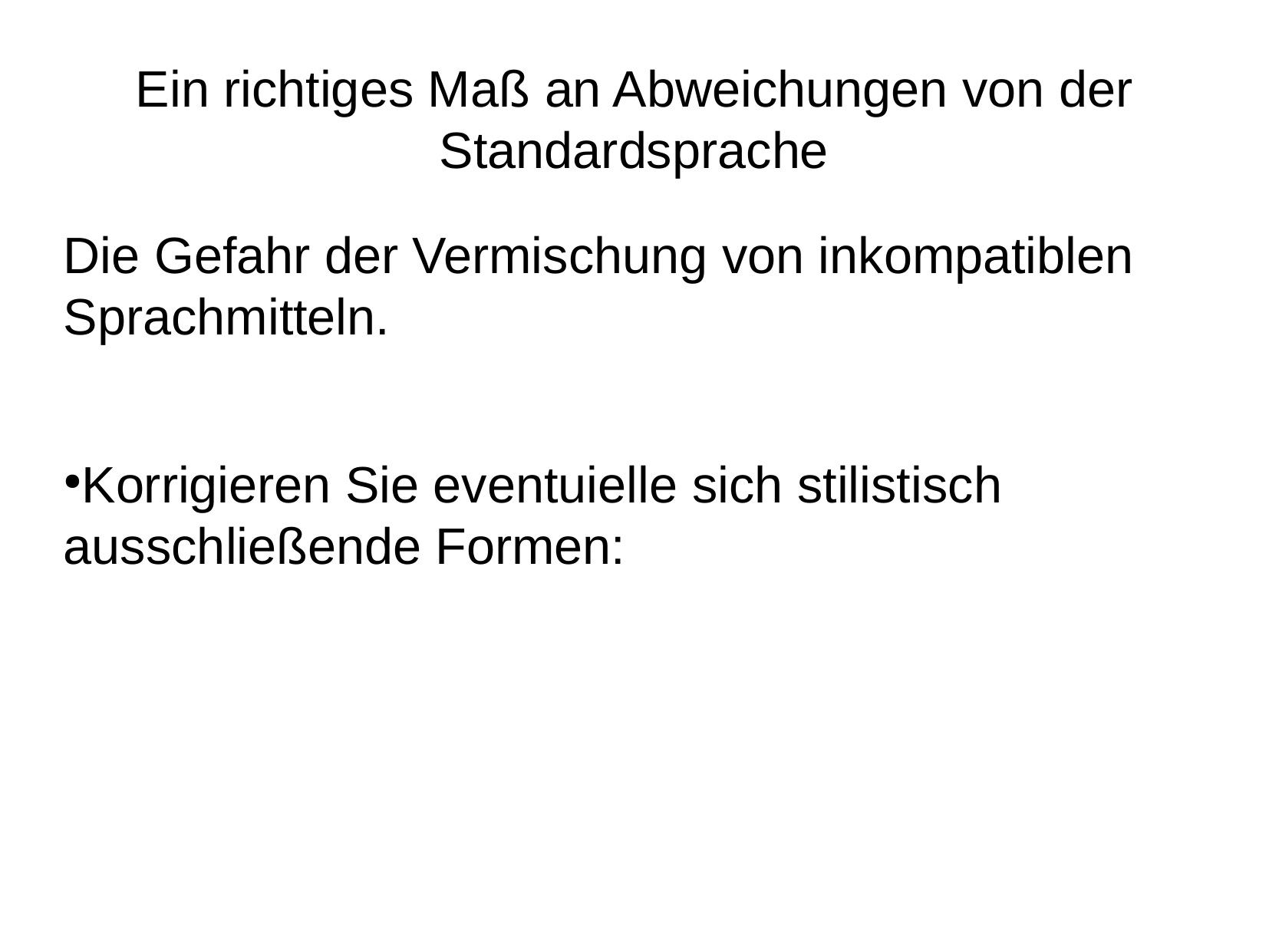

Ein richtiges Maß an Abweichungen von der Standardsprache
Die Gefahr der Vermischung von inkompatiblen Sprachmitteln.

Korrigieren Sie eventuielle sich stilistisch ausschließende Formen: